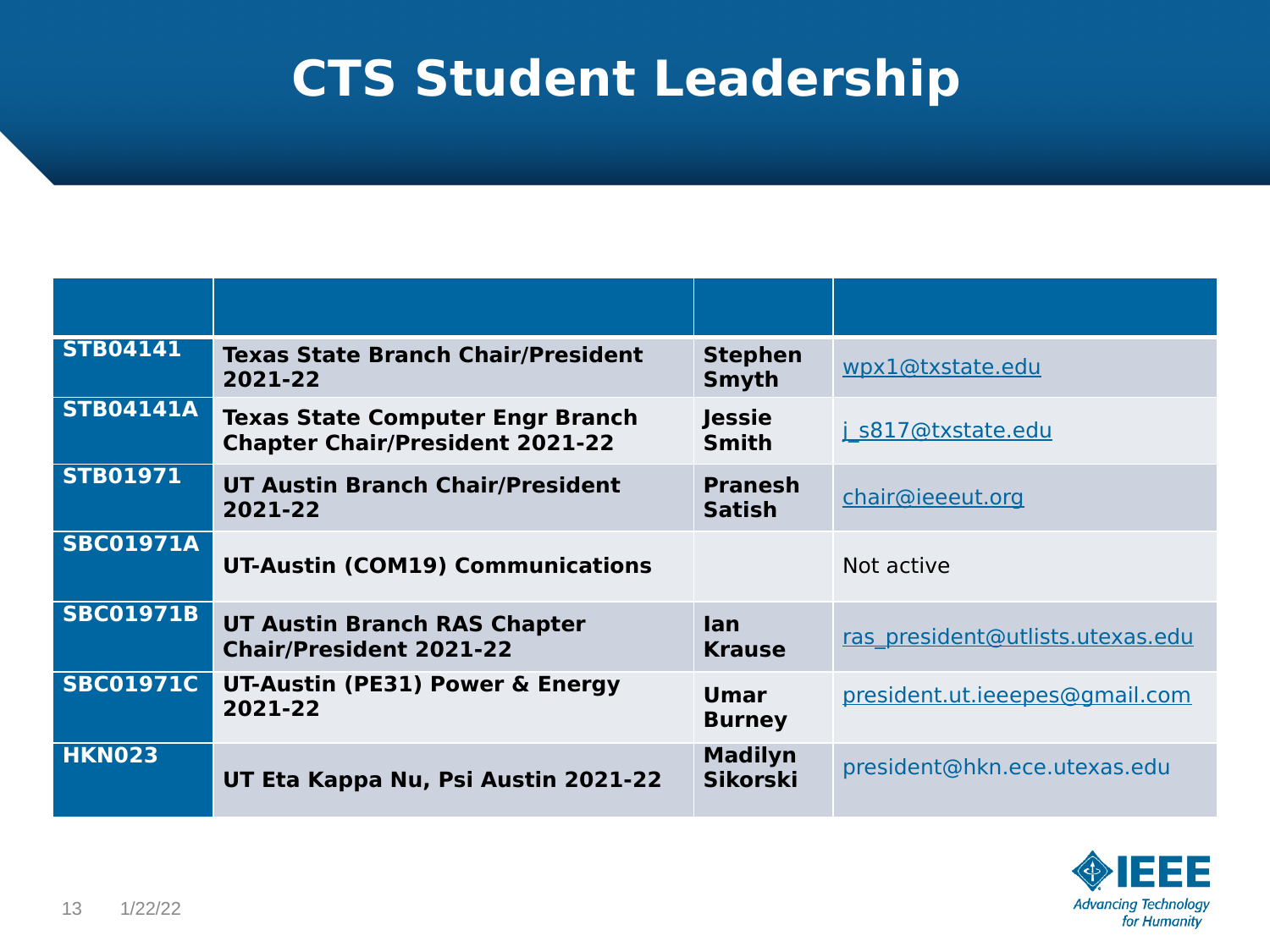

# CTS Student Leadership

|  |  |  |  |
| --- | --- | --- | --- |
| STB04141 | Texas State Branch Chair/President 2021-22 | Stephen Smyth | wpx1@txstate.edu |
| STB04141A | Texas State Computer Engr Branch Chapter Chair/President 2021-22 | Jessie Smith | j\_s817@txstate.edu |
| STB01971 | UT Austin Branch Chair/President 2021-22 | Pranesh Satish | chair@ieeeut.org |
| SBC01971A | UT-Austin (COM19) Communications |  | Not active |
| SBC01971B | UT Austin Branch RAS Chapter Chair/President 2021-22 | Ian Krause | ras\_president@utlists.utexas.edu |
| SBC01971C | UT-Austin (PE31) Power & Energy 2021-22 | Umar Burney | president.ut.ieeepes@gmail.com |
| HKN023 | UT Eta Kappa Nu, Psi Austin 2021-22 | Madilyn Sikorski | president@hkn.ece.utexas.edu |

13
1/22/22